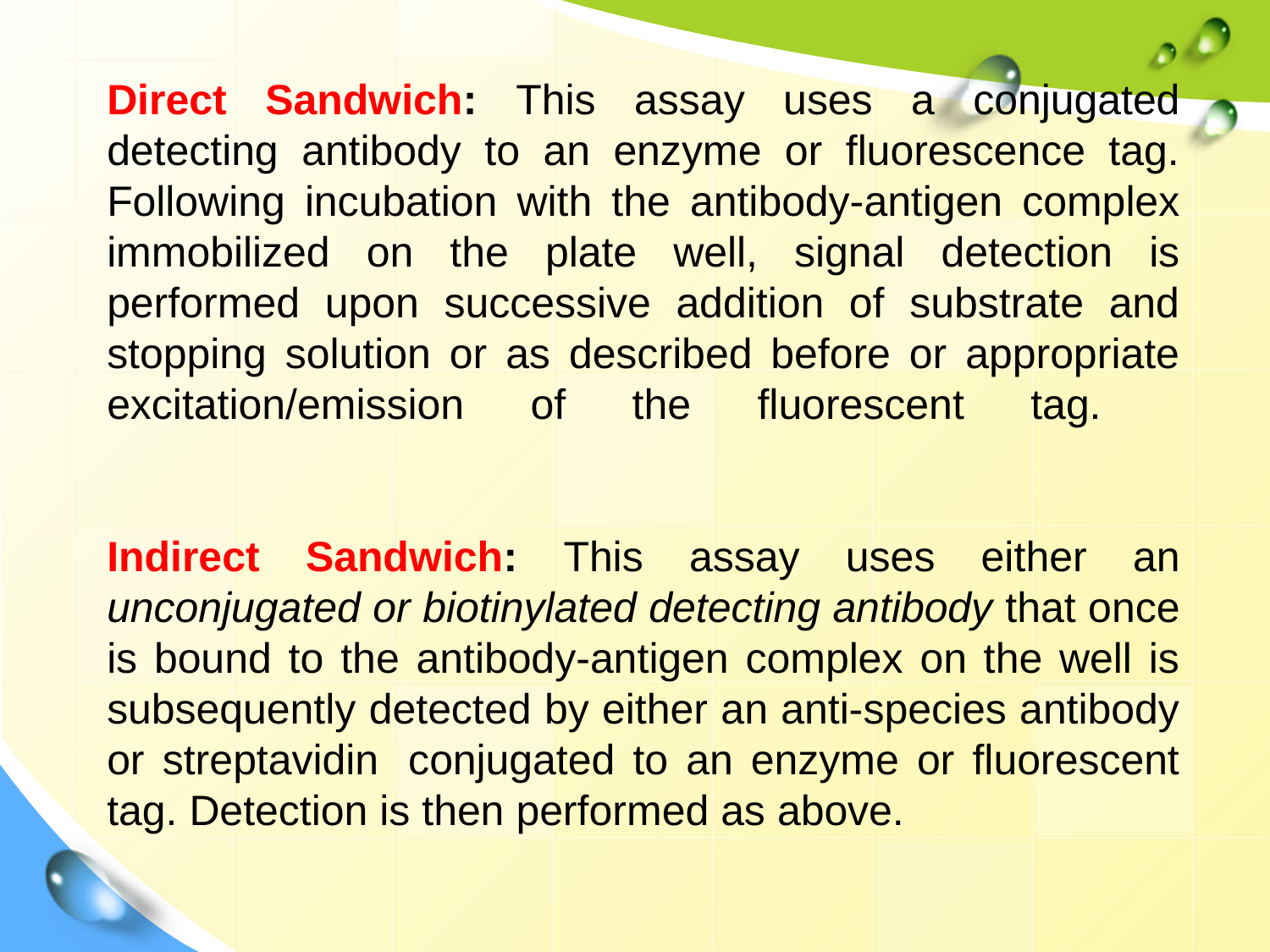

Direct Sandwich: This assay uses a conjugated detecting antibody to an enzyme or fluorescence tag. Following incubation with the antibody-antigen complex immobilized on the plate well, signal detection is performed upon successive addition of substrate and stopping solution or as described before or appropriate excitation/emission of the fluorescent tag.
Indirect Sandwich: This assay uses either an unconjugated or biotinylated detecting antibody that once is bound to the antibody-antigen complex on the well is subsequently detected by either an anti-species antibody or streptavidin  conjugated to an enzyme or fluorescent tag. Detection is then performed as above.